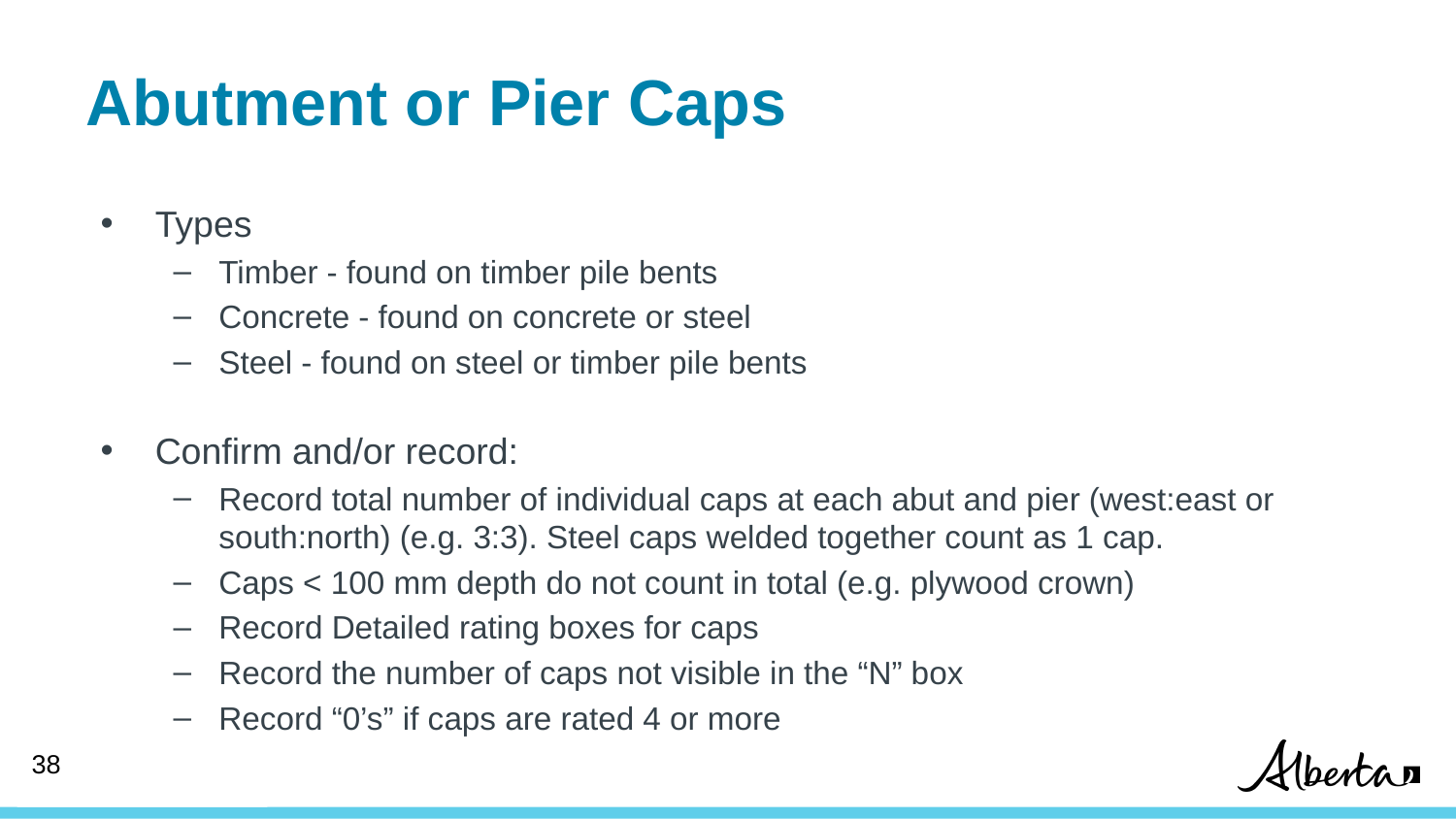

# Abutment or Pier Caps
Types
Timber - found on timber pile bents
Concrete - found on concrete or steel
Steel - found on steel or timber pile bents

Confirm and/or record:
Record total number of individual caps at each abut and pier (west:east or south:north) (e.g. 3:3). Steel caps welded together count as 1 cap.
Caps < 100 mm depth do not count in total (e.g. plywood crown)
Record Detailed rating boxes for caps
Record the number of caps not visible in the “N” box
Record “0’s” if caps are rated 4 or more
38